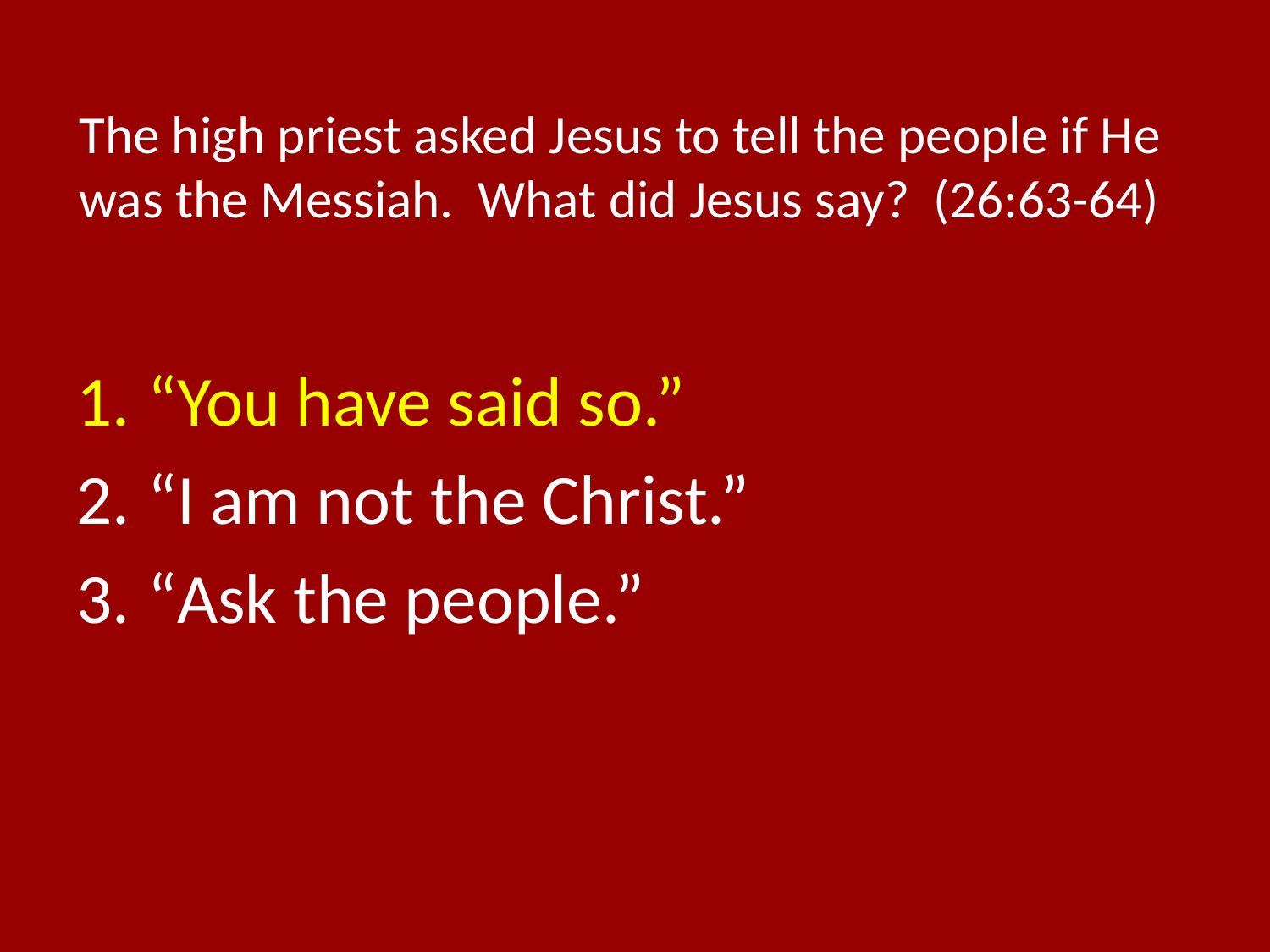

# The high priest asked Jesus to tell the people if He was the Messiah.  What did Jesus say?  (26:63-64)
“You have said so.”
“I am not the Christ.”
“Ask the people.”